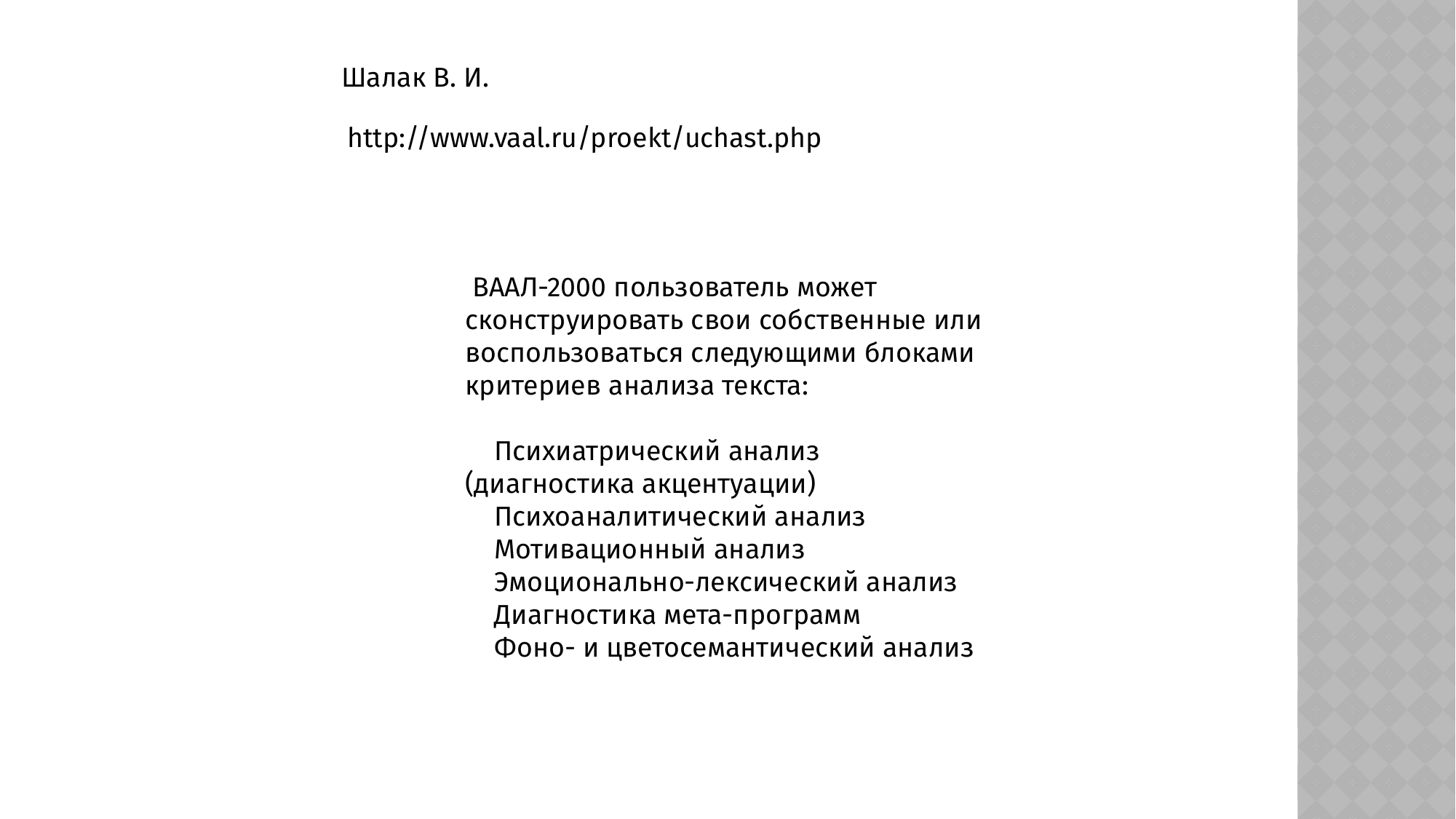

Шалак В. И.
http://www.vaal.ru/proekt/uchast.php
 ВААЛ-2000 пользователь может сконструировать свои собственные или воспользоваться следующими блоками критериев анализа текста:

    Психиатрический анализ (диагностика акцентуации)
    Психоаналитический анализ
    Мотивационный анализ
    Эмоционально-лексический анализ
    Диагностика мета-программ
    Фоно- и цветосемантический анализ